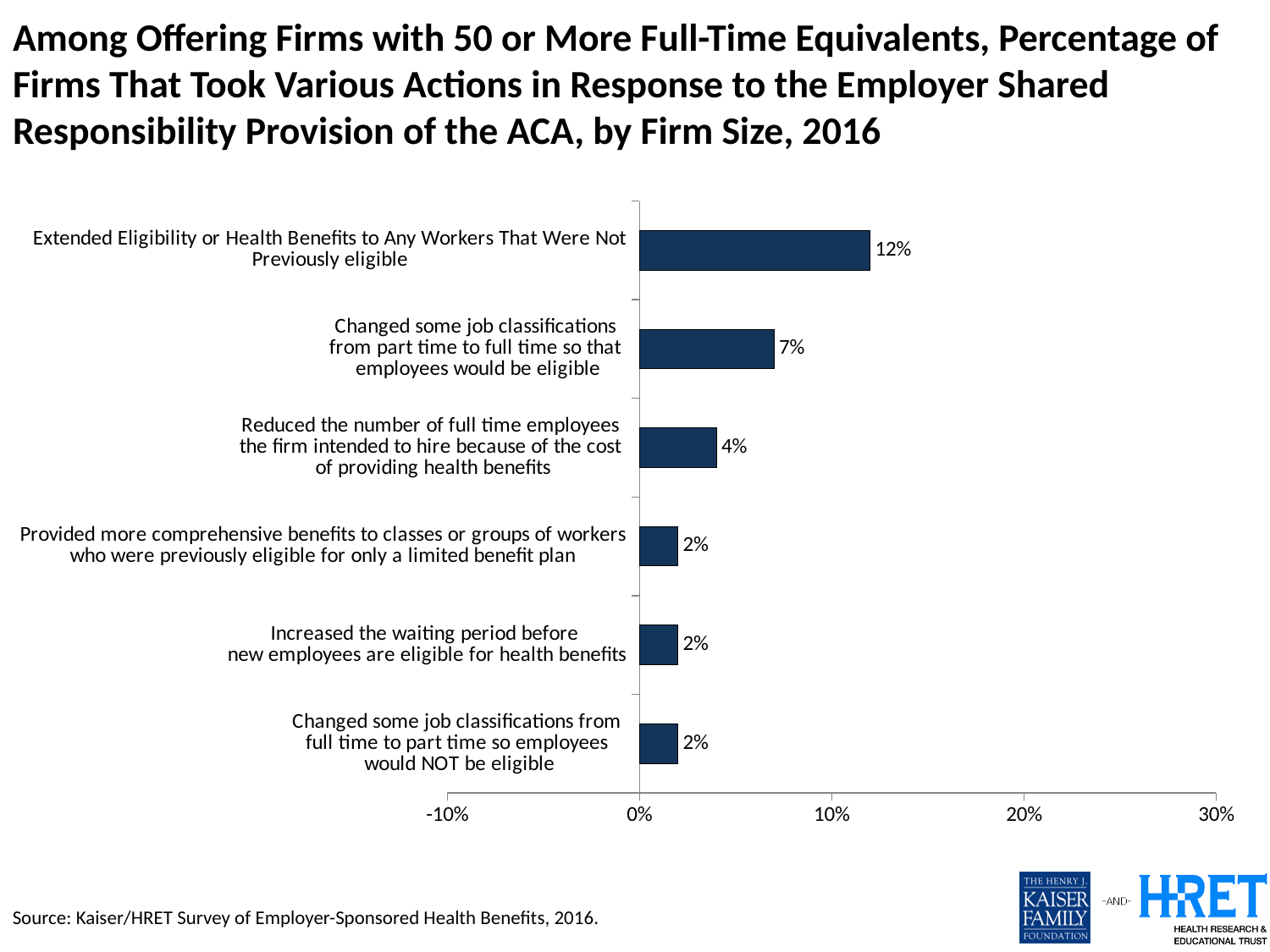

# Among Offering Firms with 50 or More Full-Time Equivalents, Percentage of Firms That Took Various Actions in Response to the Employer Shared Responsibility Provision of the ACA, by Firm Size, 2016

### Chart

| Category | All Firms (50 or More FTEs) |
|---|---|
| Changed some job classifications from
full time to part time so employees
would NOT be eligible | 0.02 |
| Increased the waiting period before
new employees are eligible for health benefits | 0.02 |
| Provided more comprehensive benefits to classes or groups of workers who were previously eligible for only a limited benefit plan | 0.02 |
| Reduced the number of full time employees
the firm intended to hire because of the cost
of providing health benefits | 0.04 |
| Changed some job classifications
from part time to full time so that
employees would be eligible | 0.07 |
| Extended Eligibility or Health Benefits to Any Workers That Were Not Previously eligible | 0.12 |
Source: Kaiser/HRET Survey of Employer-Sponsored Health Benefits, 2016.